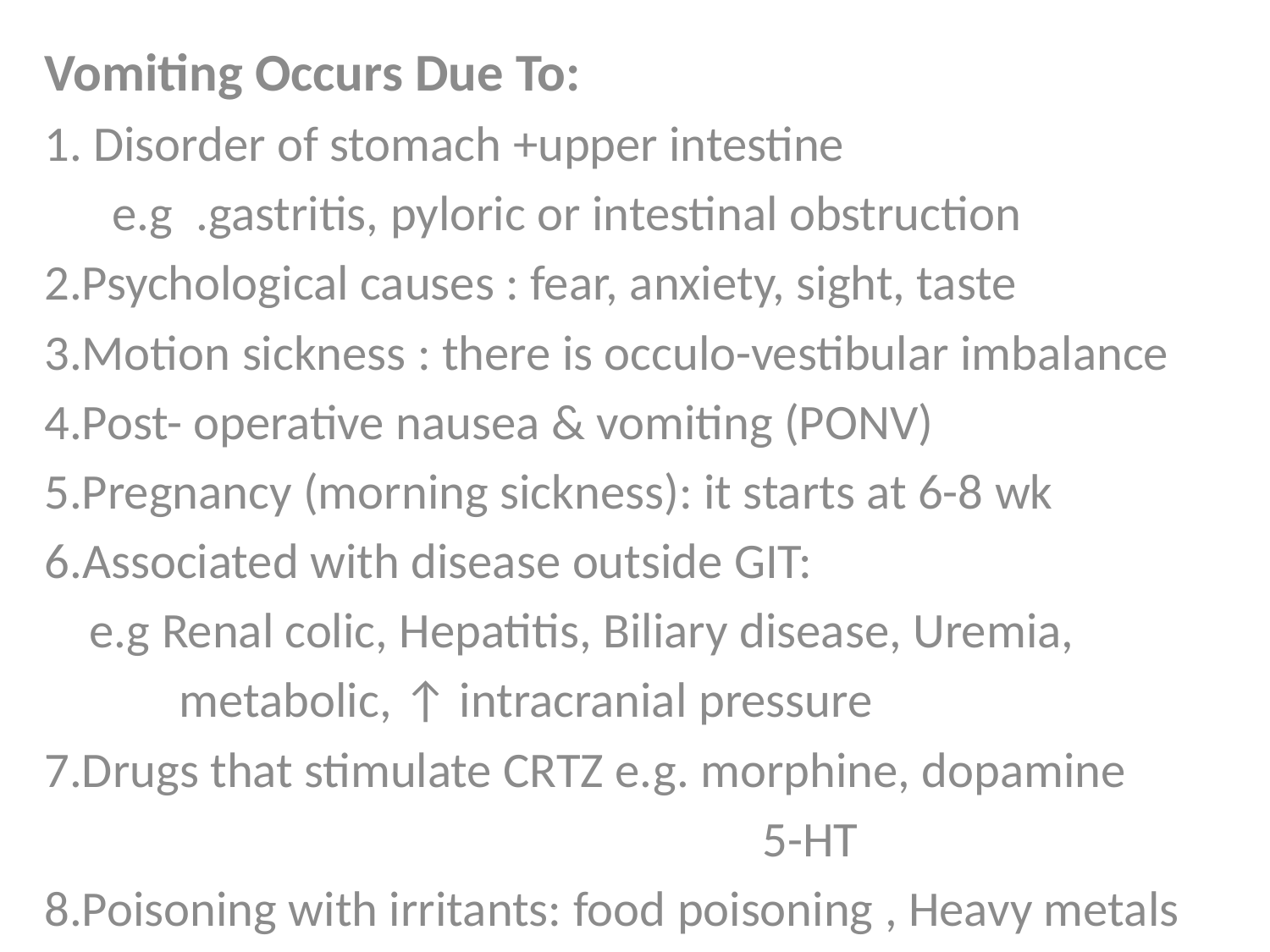

Vomiting Occurs Due To:
1. Disorder of stomach +upper intestine
      e.g  .gastritis, pyloric or intestinal obstruction
2.Psychological causes : fear, anxiety, sight, taste
3.Motion sickness : there is occulo-vestibular imbalance
4.Post- operative nausea & vomiting (PONV)
5.Pregnancy (morning sickness): it starts at 6-8 wk
6.Associated with disease outside GIT:
    e.g Renal colic, Hepatitis, Biliary disease, Uremia,
            metabolic, ↑ intracranial pressure
7.Drugs that stimulate CRTZ e.g. morphine, dopamine
                                                                5-HT
8.Poisoning with irritants: food poisoning , Heavy metals